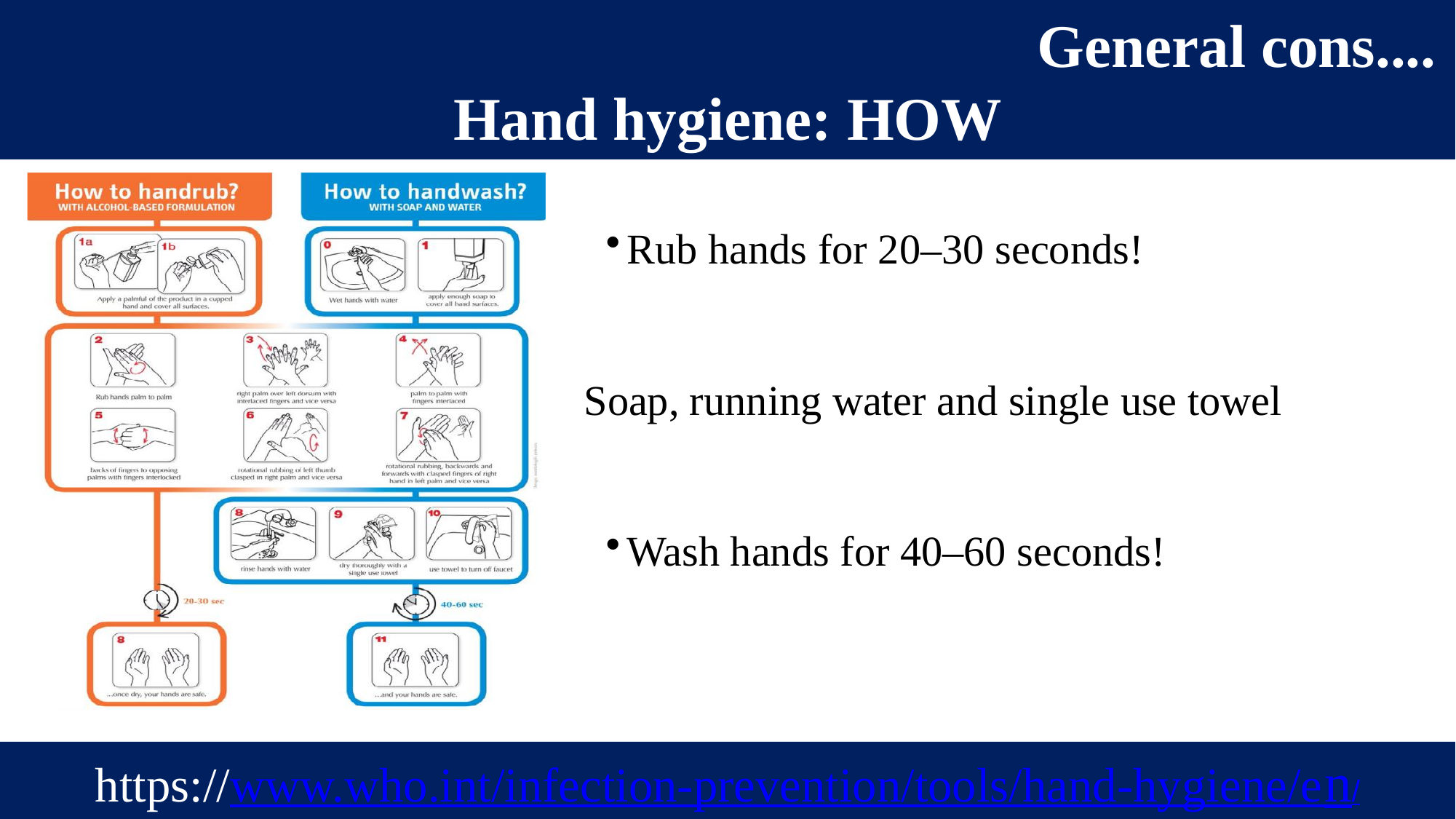

General cons....
Hand hygiene: HOW

Rub hands for 20–30 seconds!

Soap, running water and single use towel

Wash hands for 40–60 seconds!
https://www.who.int/infection-prevention/tools/hand-hygiene/en/